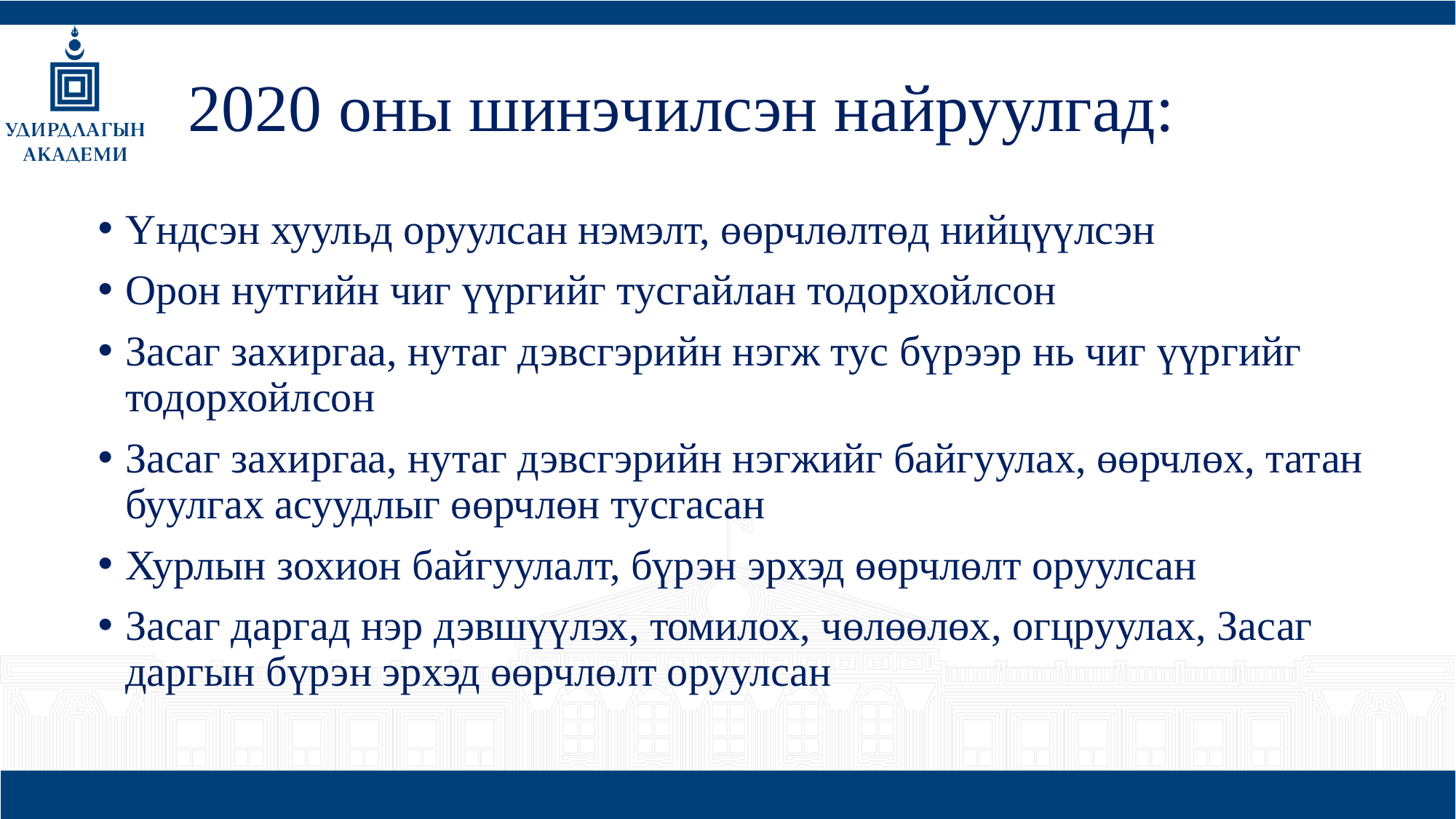

# 2020 оны шинэчилсэн найруулгад:
Үндсэн хуульд оруулсан нэмэлт, өөрчлөлтөд нийцүүлсэн
Орон нутгийн чиг үүргийг тусгайлан тодорхойлсон
Засаг захиргаа, нутаг дэвсгэрийн нэгж тус бүрээр нь чиг үүргийг тодорхойлсон
Засаг захиргаа, нутаг дэвсгэрийн нэгжийг байгуулах, өөрчлөх, татан буулгах асуудлыг өөрчлөн тусгасан
Хурлын зохион байгуулалт, бүрэн эрхэд өөрчлөлт оруулсан
Засаг даргад нэр дэвшүүлэх, томилох, чөлөөлөх, огцруулах, Засаг даргын бүрэн эрхэд өөрчлөлт оруулсан